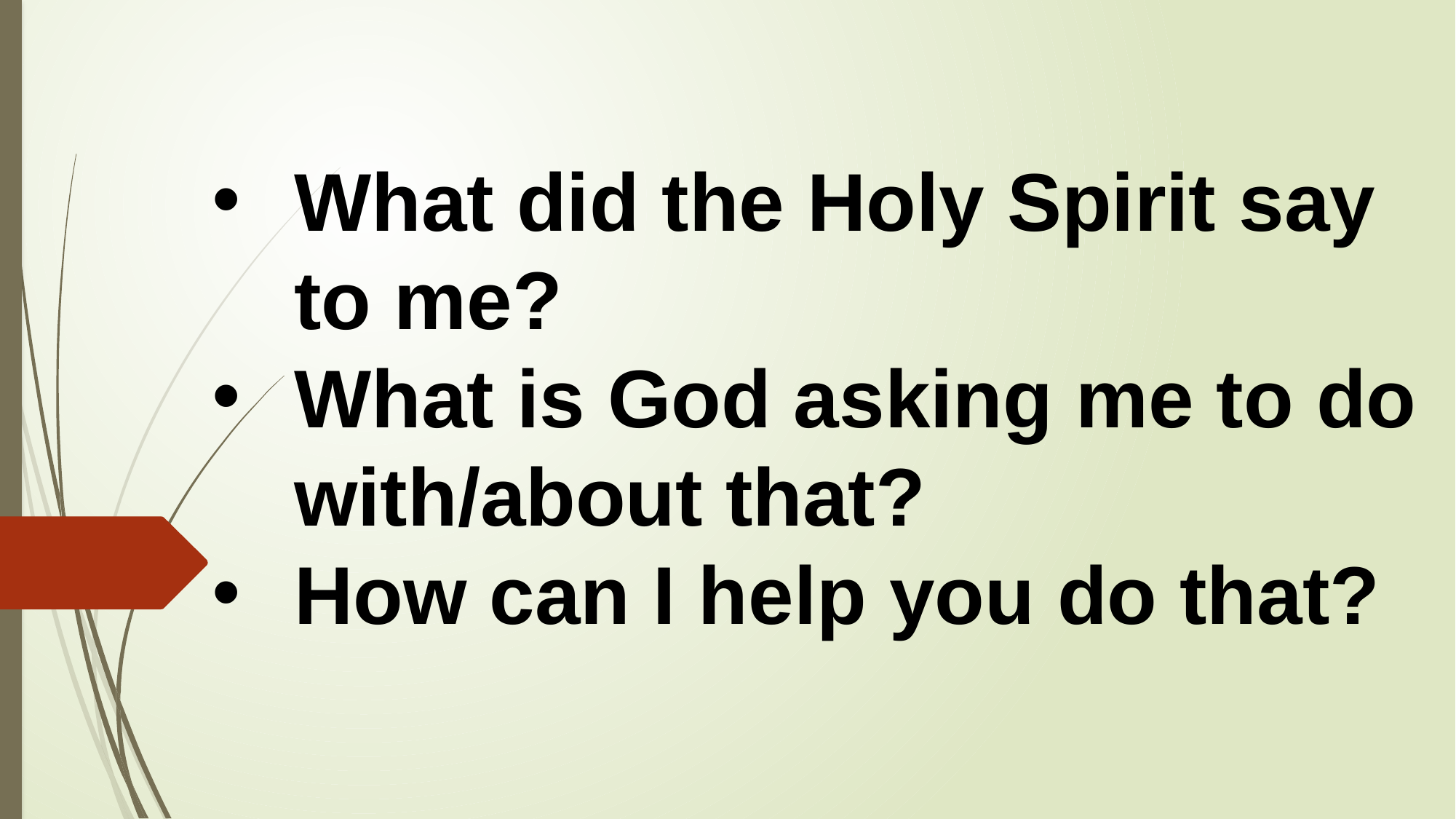

What did the Holy Spirit say to me?
What is God asking me to do with/about that?
How can I help you do that?